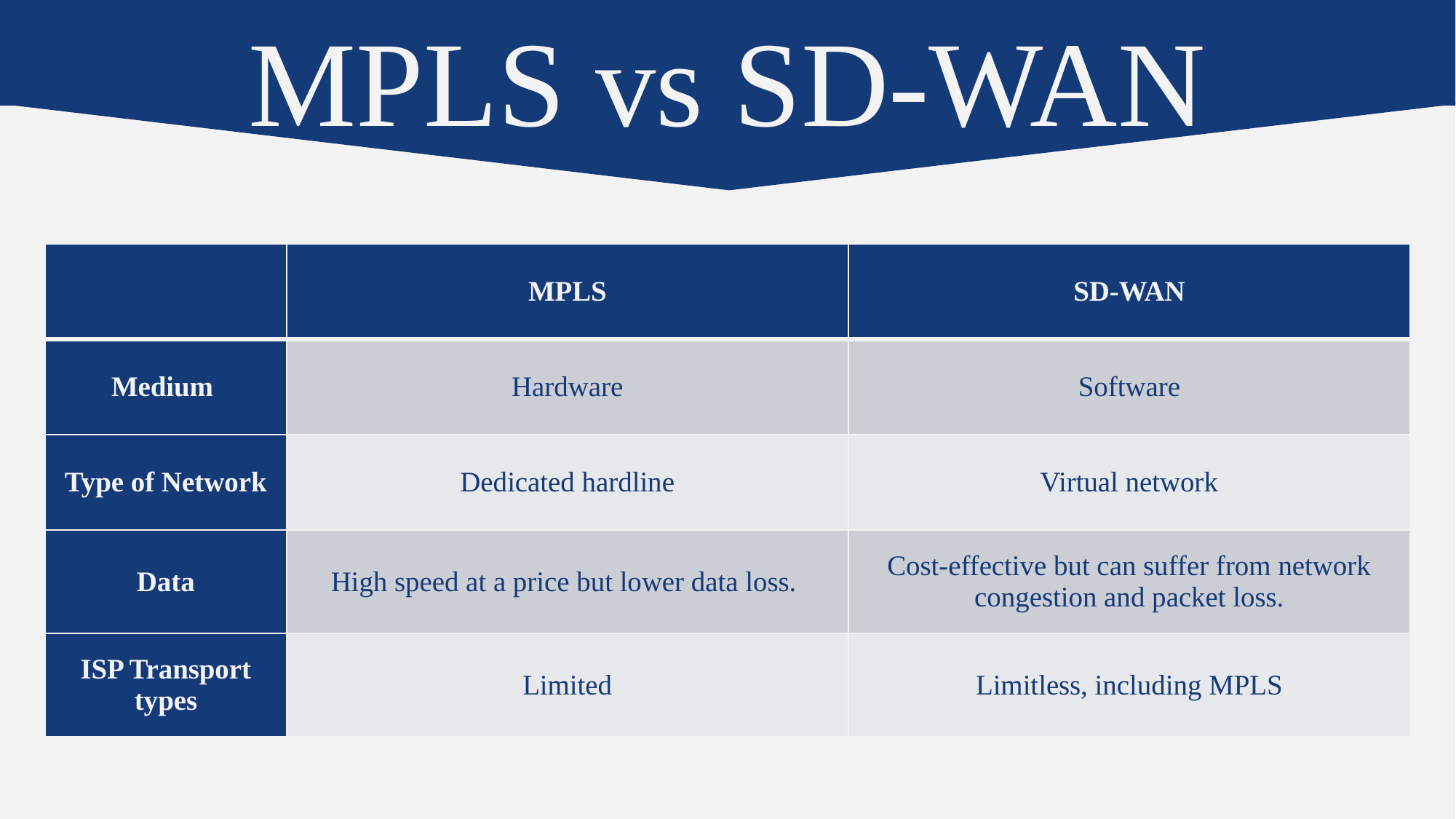

MPLS vs SD-WAN
|  | MPLS | SD-WAN |
| --- | --- | --- |
| Medium | Hardware | Software |
| Type of Network | Dedicated hardline | Virtual network |
| Data | High speed at a price but lower data loss. | Cost-effective but can suffer from network congestion and packet loss. |
| ISP Transport types | Limited | Limitless, including MPLS |